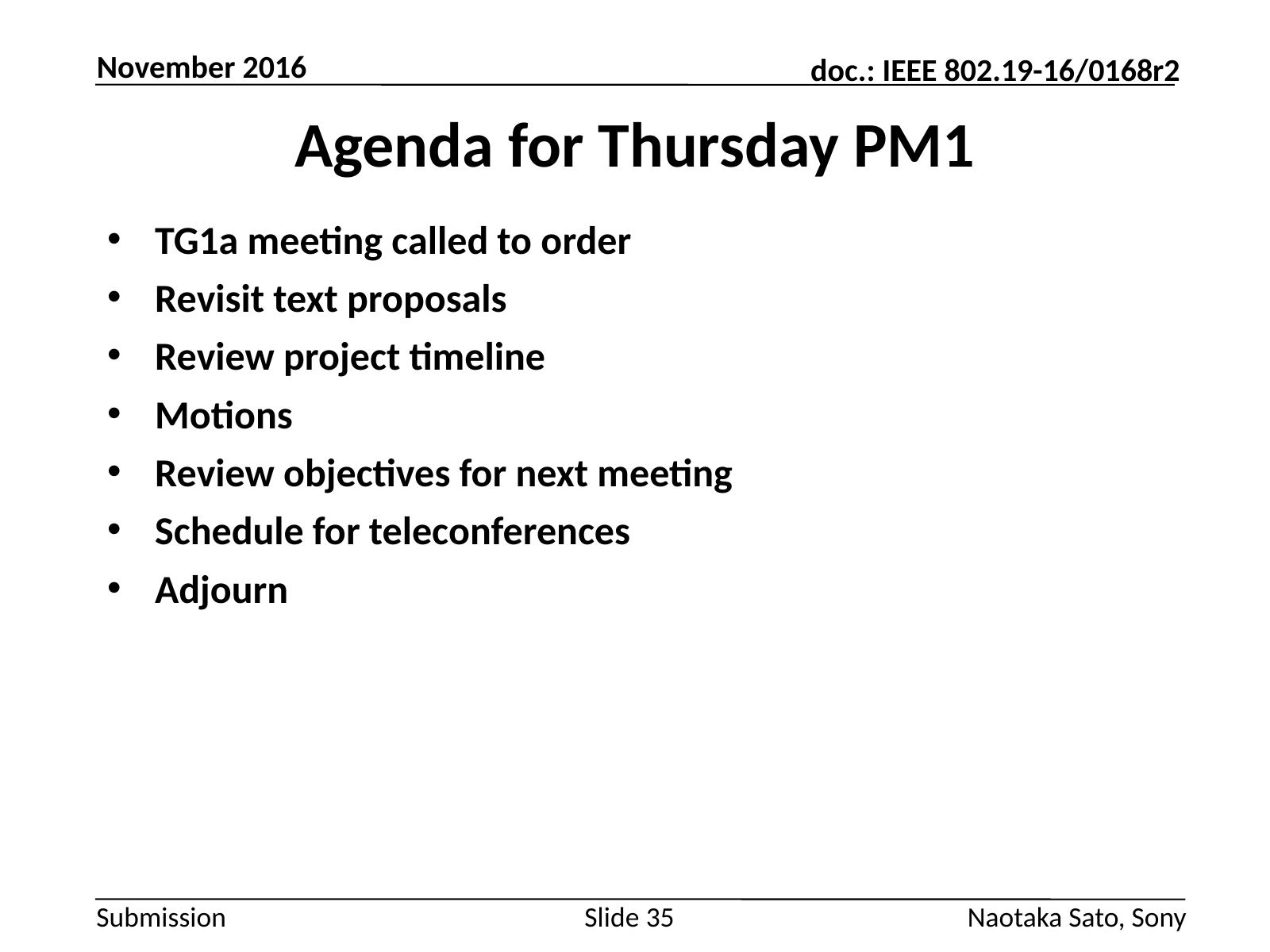

November 2016
# Agenda for Thursday PM1
TG1a meeting called to order
Revisit text proposals
Review project timeline
Motions
Review objectives for next meeting
Schedule for teleconferences
Adjourn
Slide 35
Naotaka Sato, Sony